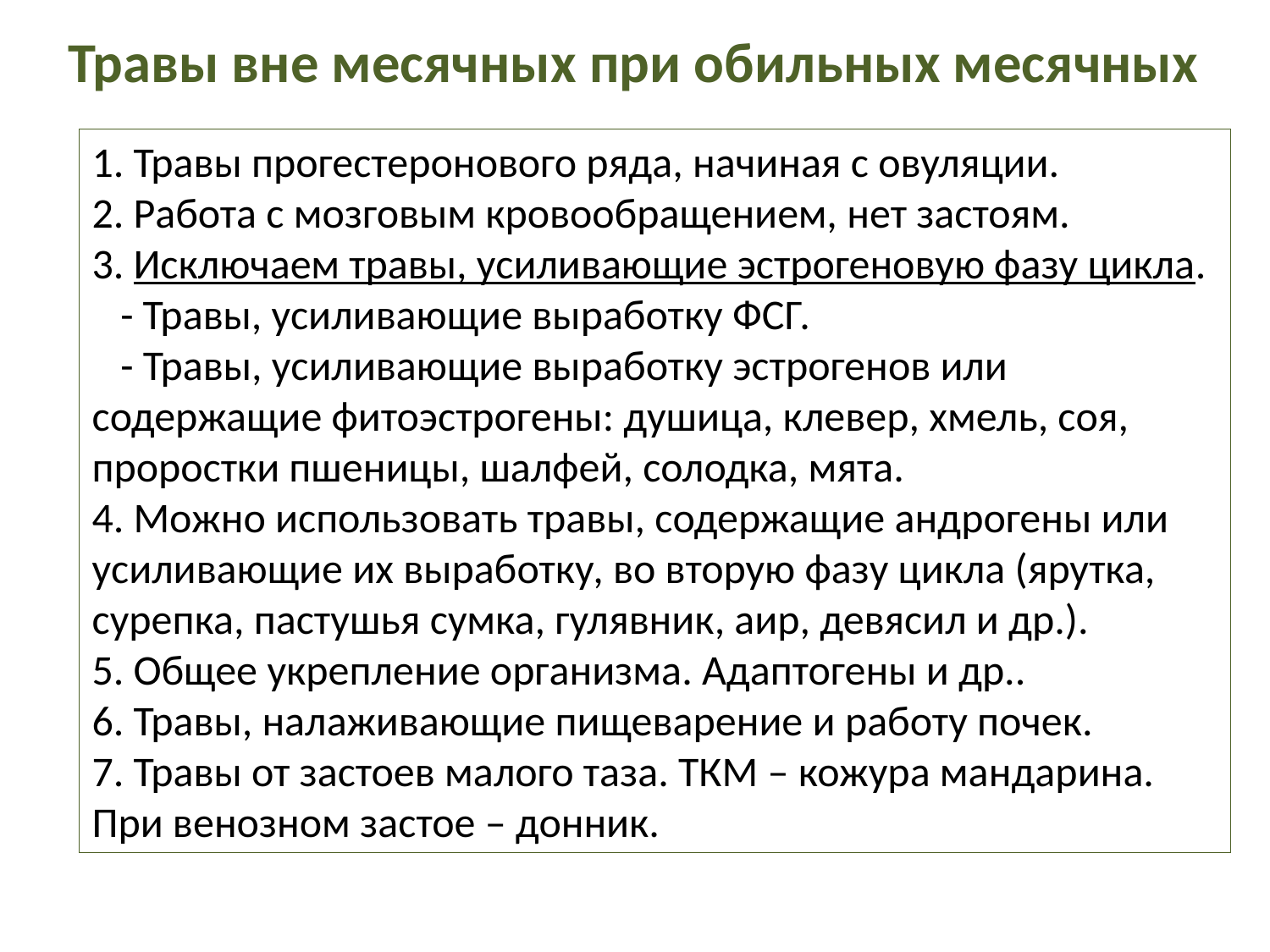

Травы вне месячных при обильных месячных
1. Травы прогестеронового ряда, начиная с овуляции.
2. Работа с мозговым кровообращением, нет застоям.
3. Исключаем травы, усиливающие эстрогеновую фазу цикла.
   - Травы, усиливающие выработку ФСГ.
   - Травы, усиливающие выработку эстрогенов или содержащие фитоэстрогены: душица, клевер, хмель, соя, проростки пшеницы, шалфей, солодка, мята.
4. Можно использовать травы, содержащие андрогены или усиливающие их выработку, во вторую фазу цикла (ярутка, сурепка, пастушья сумка, гулявник, аир, девясил и др.).
5. Общее укрепление организма. Адаптогены и др..
6. Травы, налаживающие пищеварение и работу почек.
7. Травы от застоев малого таза. ТКМ – кожура мандарина. При венозном застое – донник.